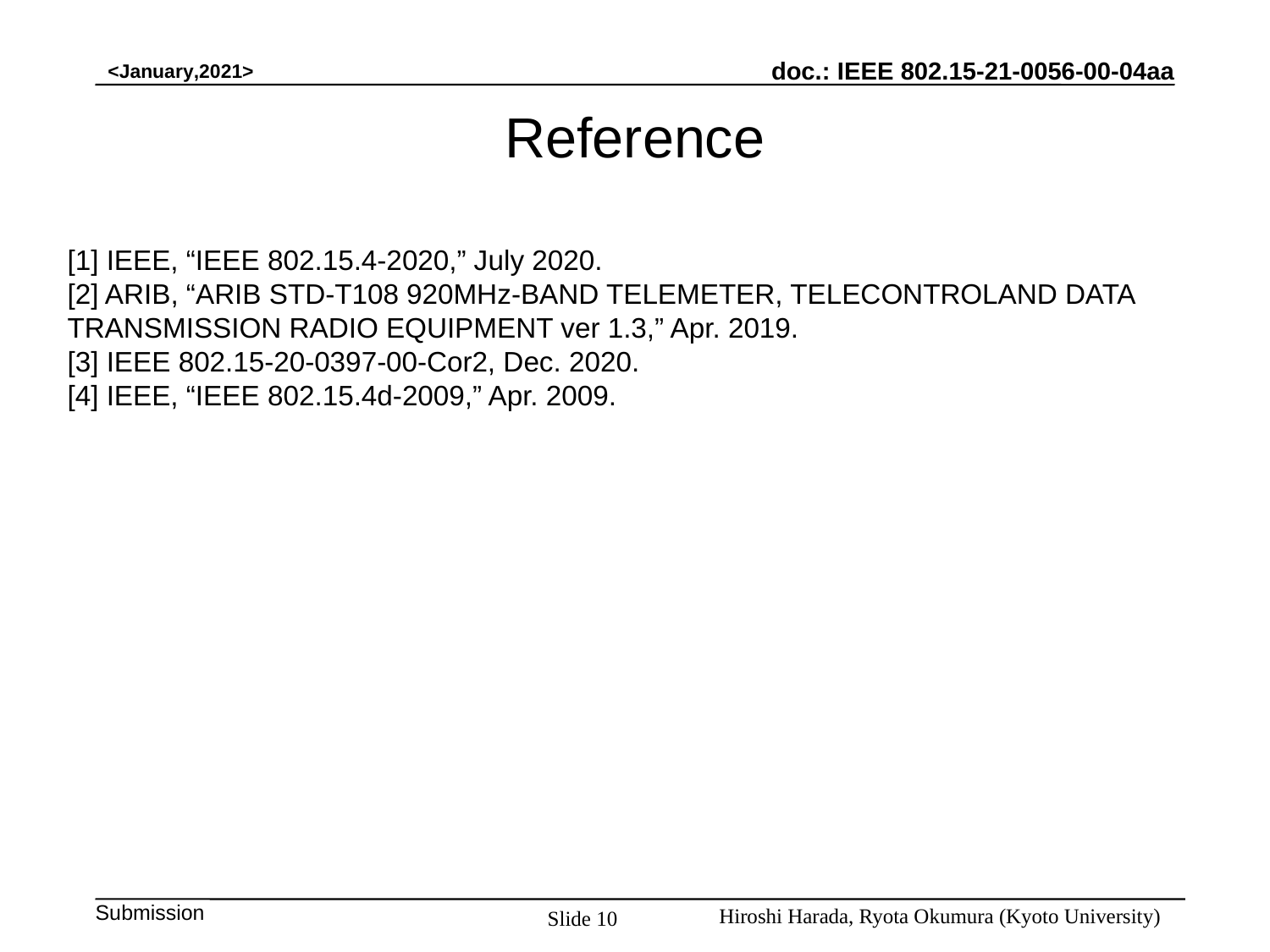

<January,2021>
Reference
[1] IEEE, “IEEE 802.15.4-2020,” July 2020.
[2] ARIB, “ARIB STD-T108 920MHz-BAND TELEMETER, TELECONTROLAND DATA TRANSMISSION RADIO EQUIPMENT ver 1.3,” Apr. 2019.
[3] IEEE 802.15-20-0397-00-Cor2, Dec. 2020.
[4] IEEE, “IEEE 802.15.4d-2009,” Apr. 2009.

Hiroshi Harada, Ryota Okumura (Kyoto University)

Slide 10